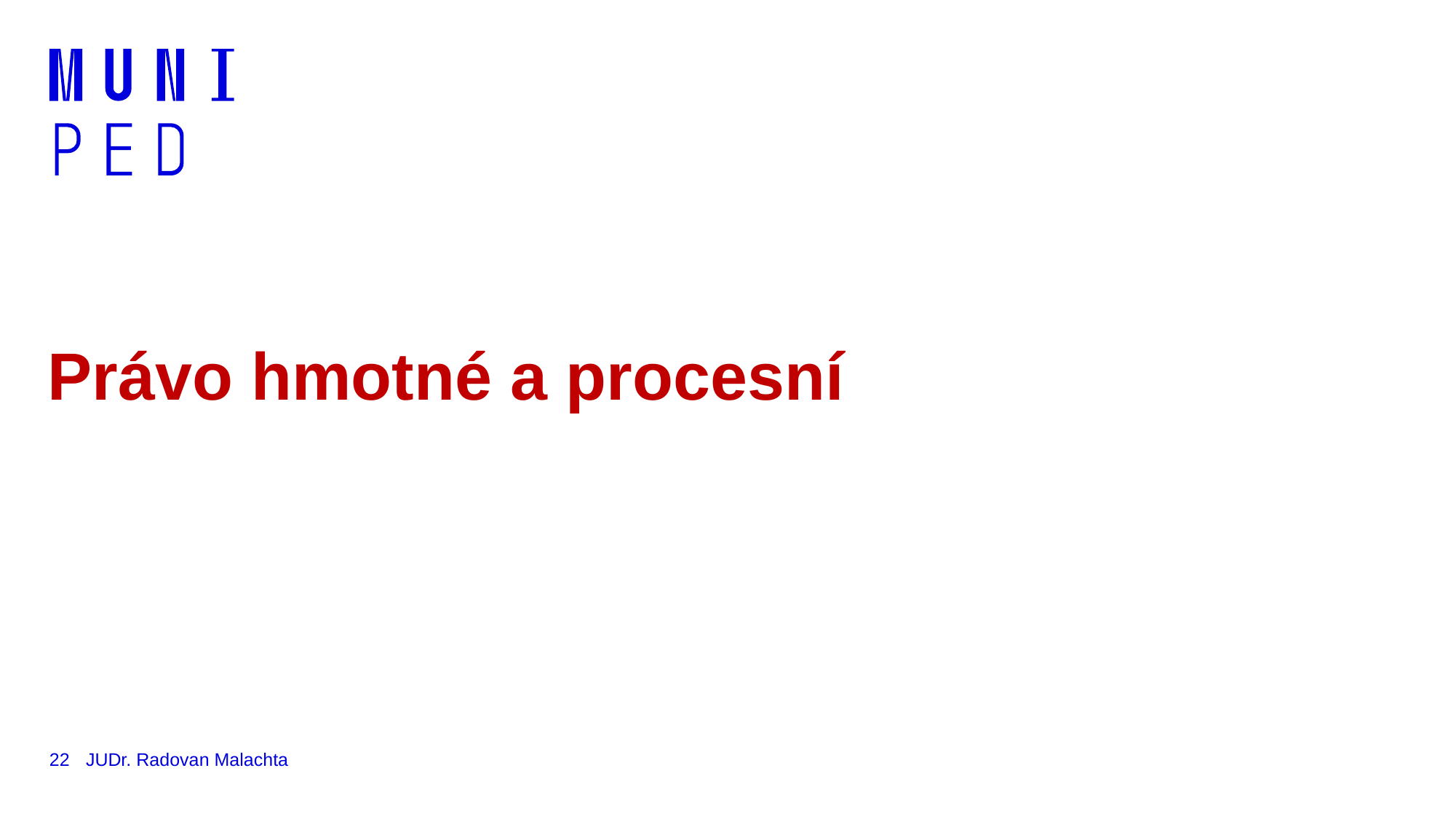

# Právo hmotné a procesní
22
JUDr. Radovan Malachta